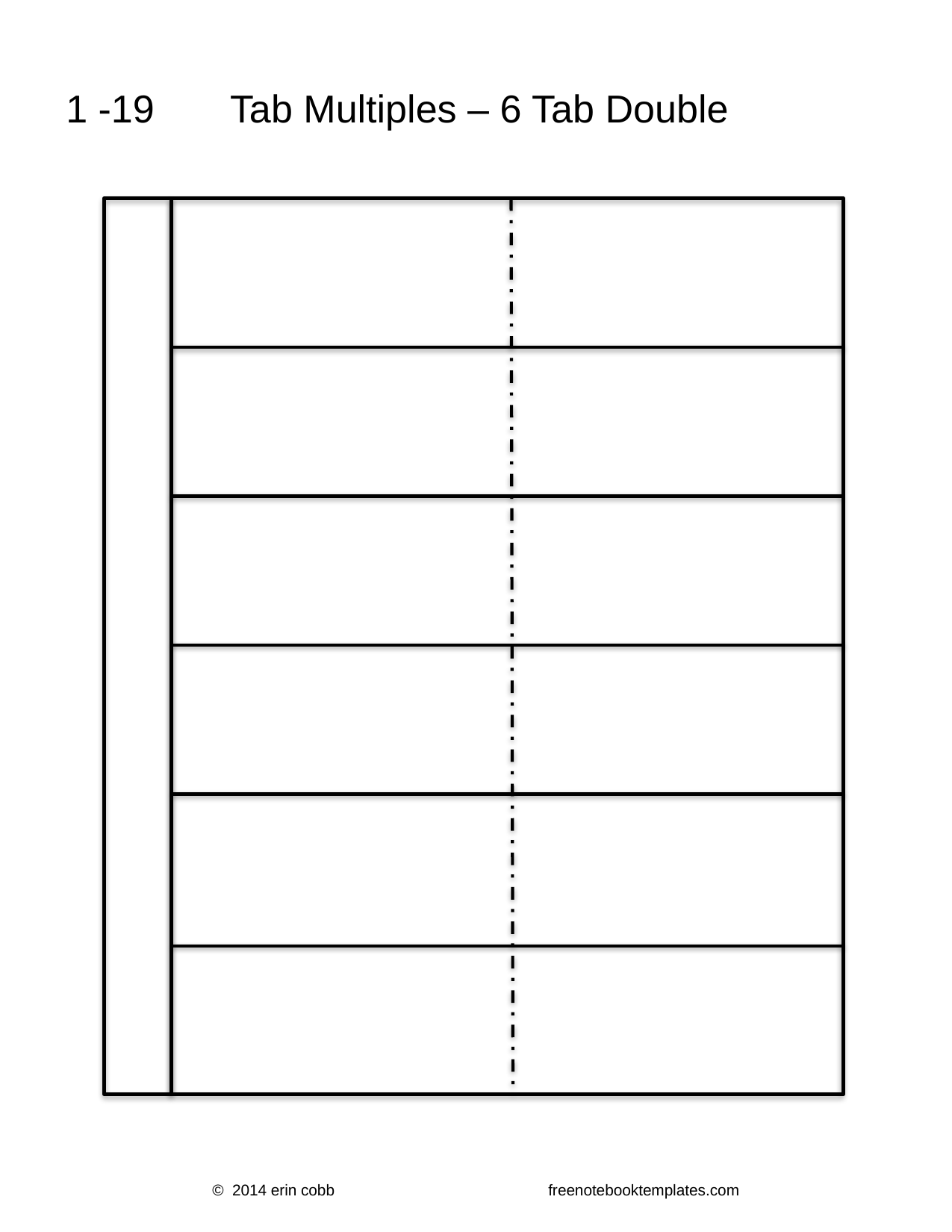

1 -19
Tab Multiples – 6 Tab Double

©  2014 erin cobb		freenotebooktemplates.com